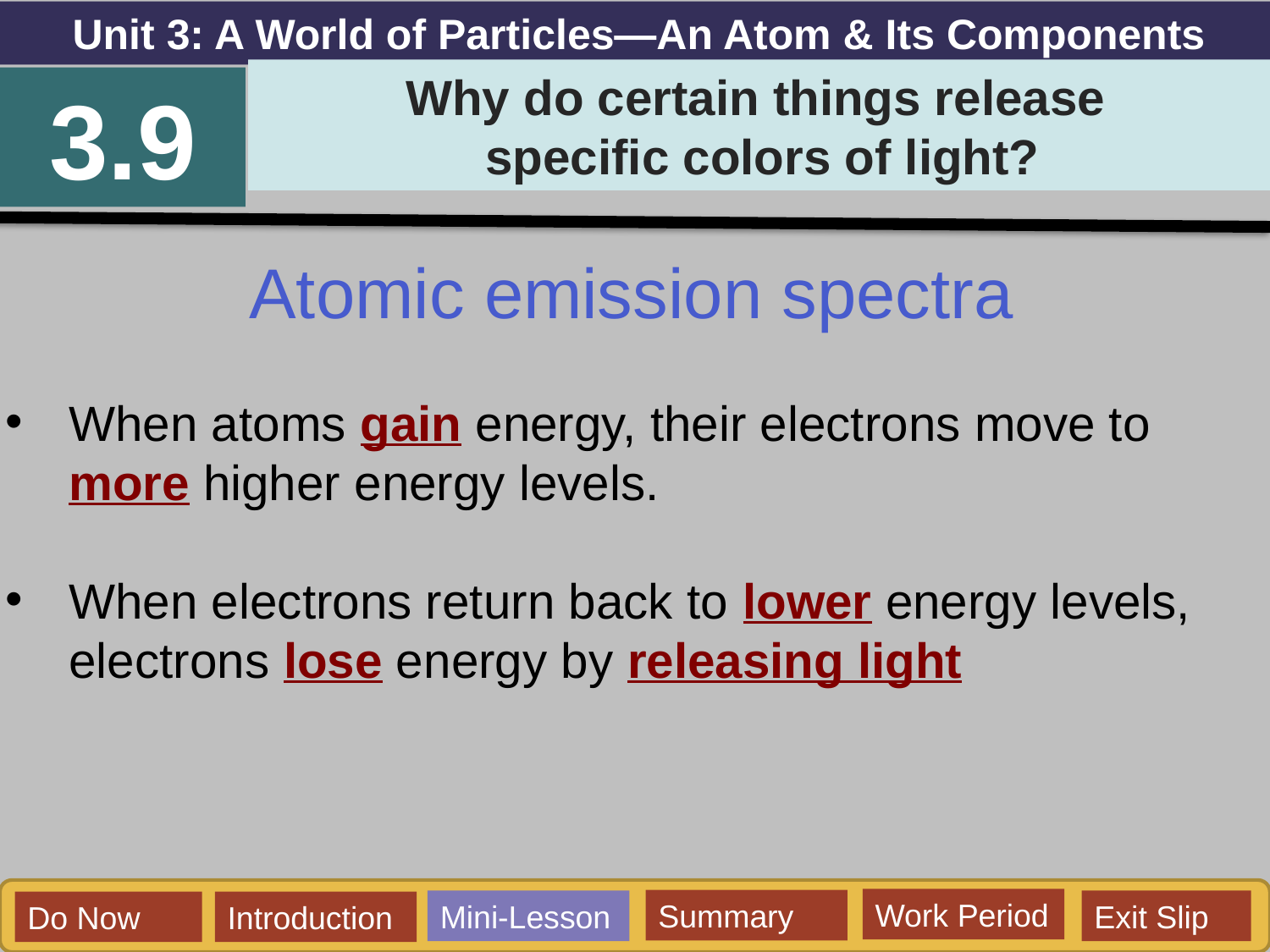

Unit 3: A World of Particles—An Atom & Its Components
Why do certain things release
specific colors of light?
3.9

Atomic emission spectra

When atoms gain energy, their electrons move to more higher energy levels.

When electrons return back to lower energy levels, electrons lose energy by releasing light

Work Period
Summary
Mini-Lesson
Exit Slip
Do Now
Introduction